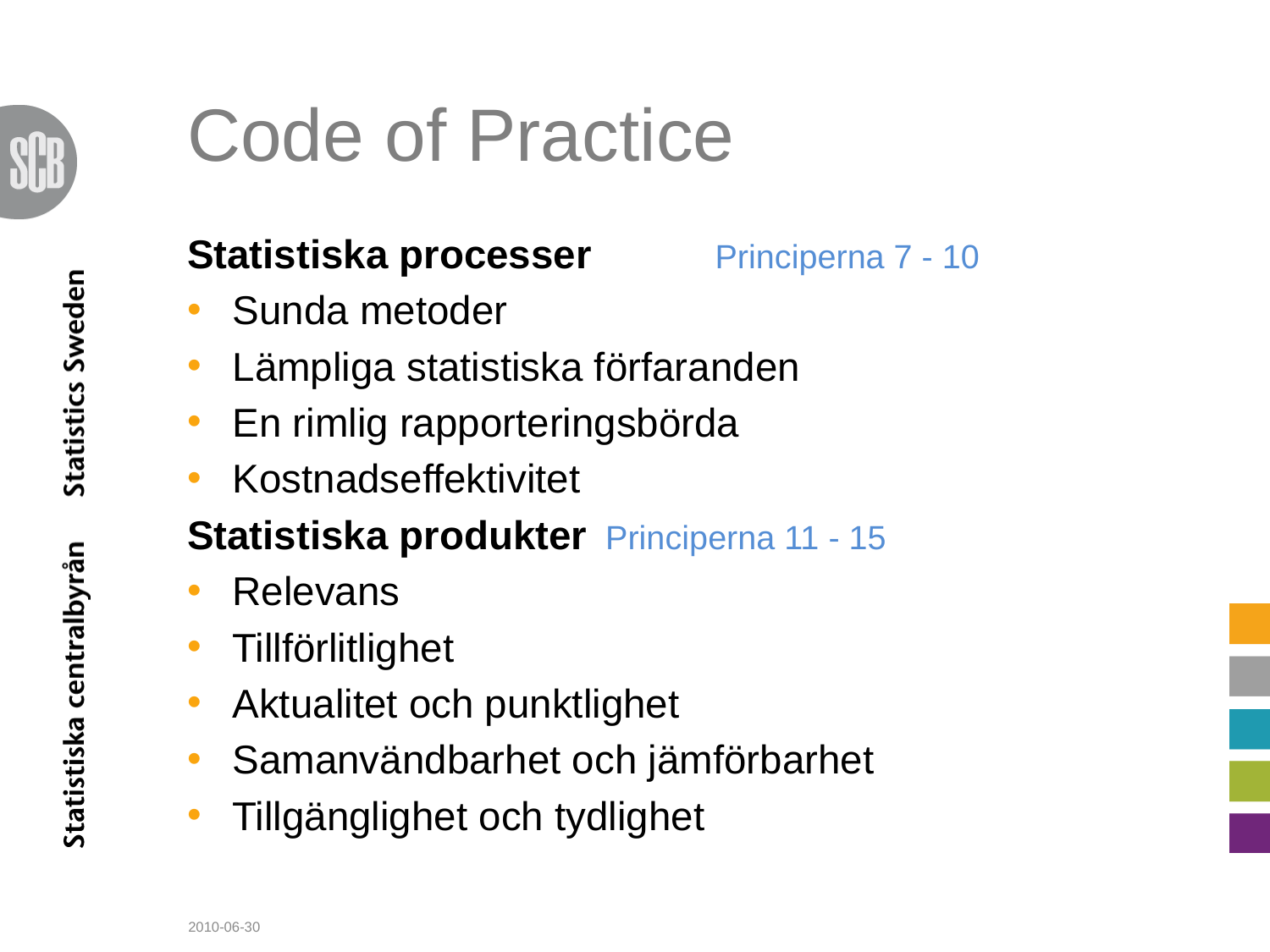

# Code of Practice
Statistiska processer     	Principerna 7 - 10
Sunda metoder
Lämpliga statistiska förfaranden
En rimlig rapporteringsbörda
Kostnadseffektivitet
Statistiska produkter	 Principerna 11 - 15
Relevans
Tillförlitlighet
Aktualitet och punktlighet
Samanvändbarhet och jämförbarhet
Tillgänglighet och tydlighet
2010-06-30